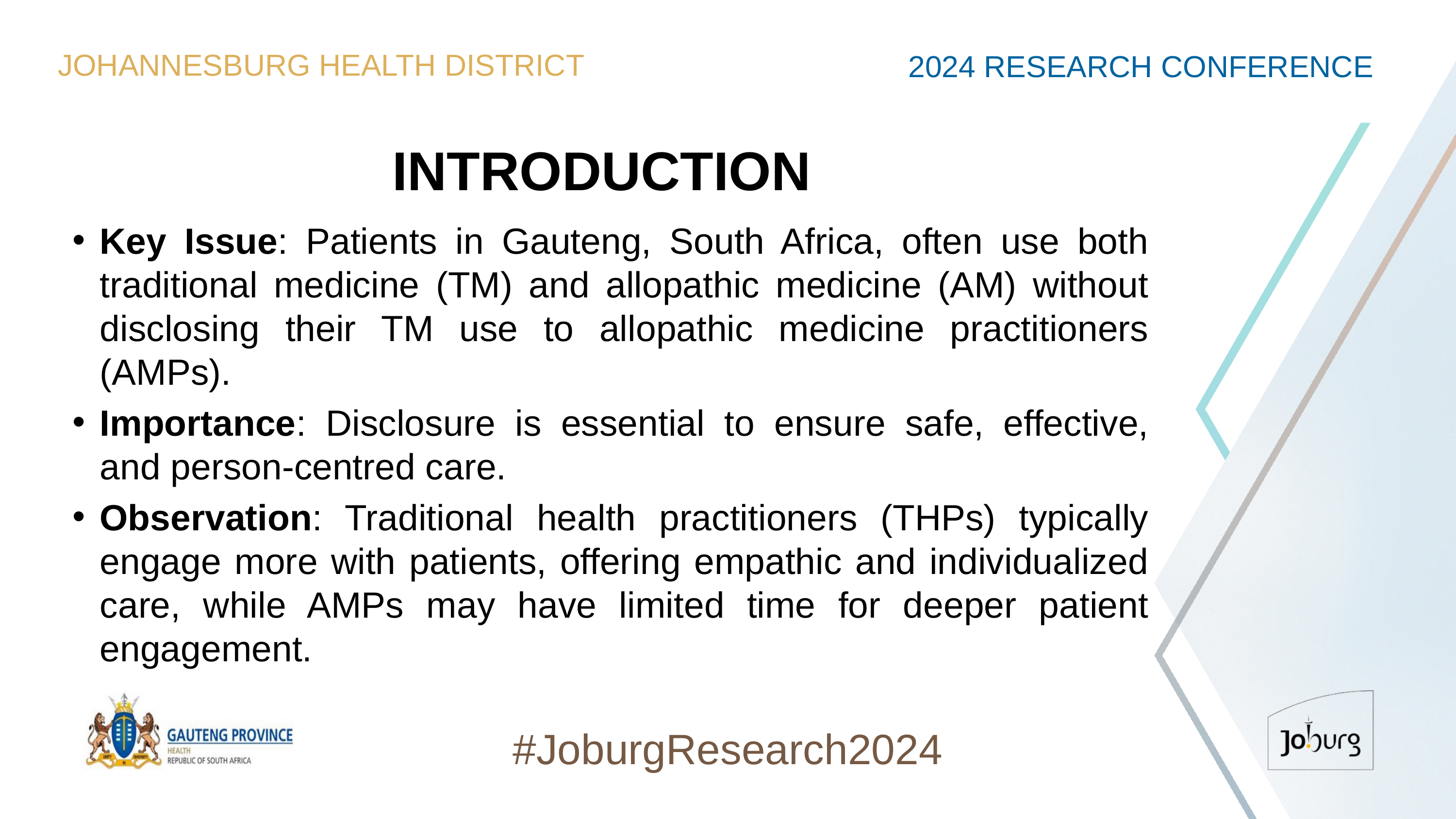

JOHANNESBURG HEALTH DISTRICT
2024 RESEARCH CONFERENCE
# INTRODUCTION

Key Issue: Patients in Gauteng, South Africa, often use both traditional medicine (TM) and allopathic medicine (AM) without disclosing their TM use to allopathic medicine practitioners (AMPs).
Importance: Disclosure is essential to ensure safe, effective, and person-centred care.
Observation: Traditional health practitioners (THPs) typically engage more with patients, offering empathic and individualized care, while AMPs may have limited time for deeper patient engagement.

#JoburgResearch2024